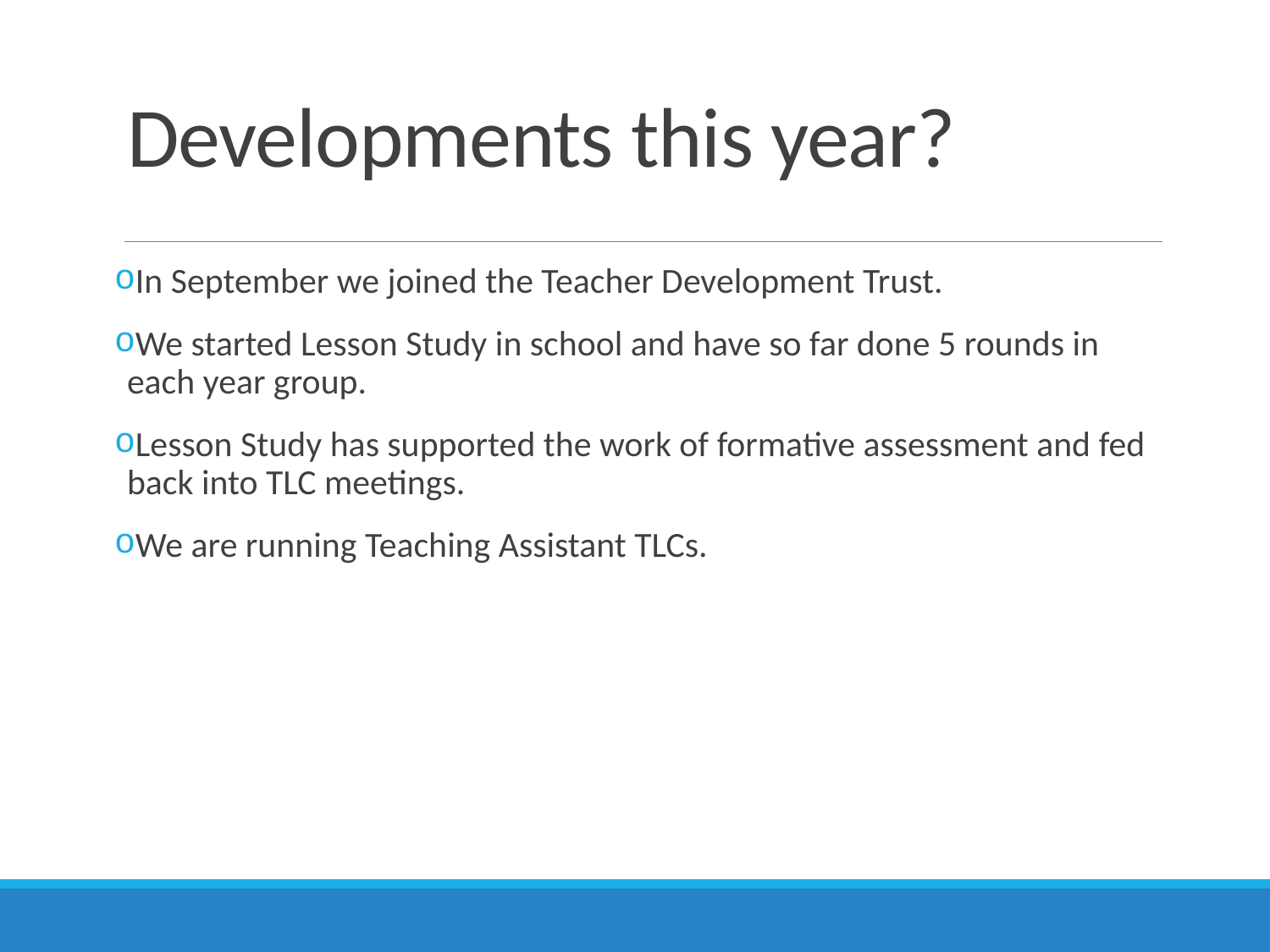

# Developments this year?
In September we joined the Teacher Development Trust.
We started Lesson Study in school and have so far done 5 rounds in each year group.
Lesson Study has supported the work of formative assessment and fed back into TLC meetings.
We are running Teaching Assistant TLCs.